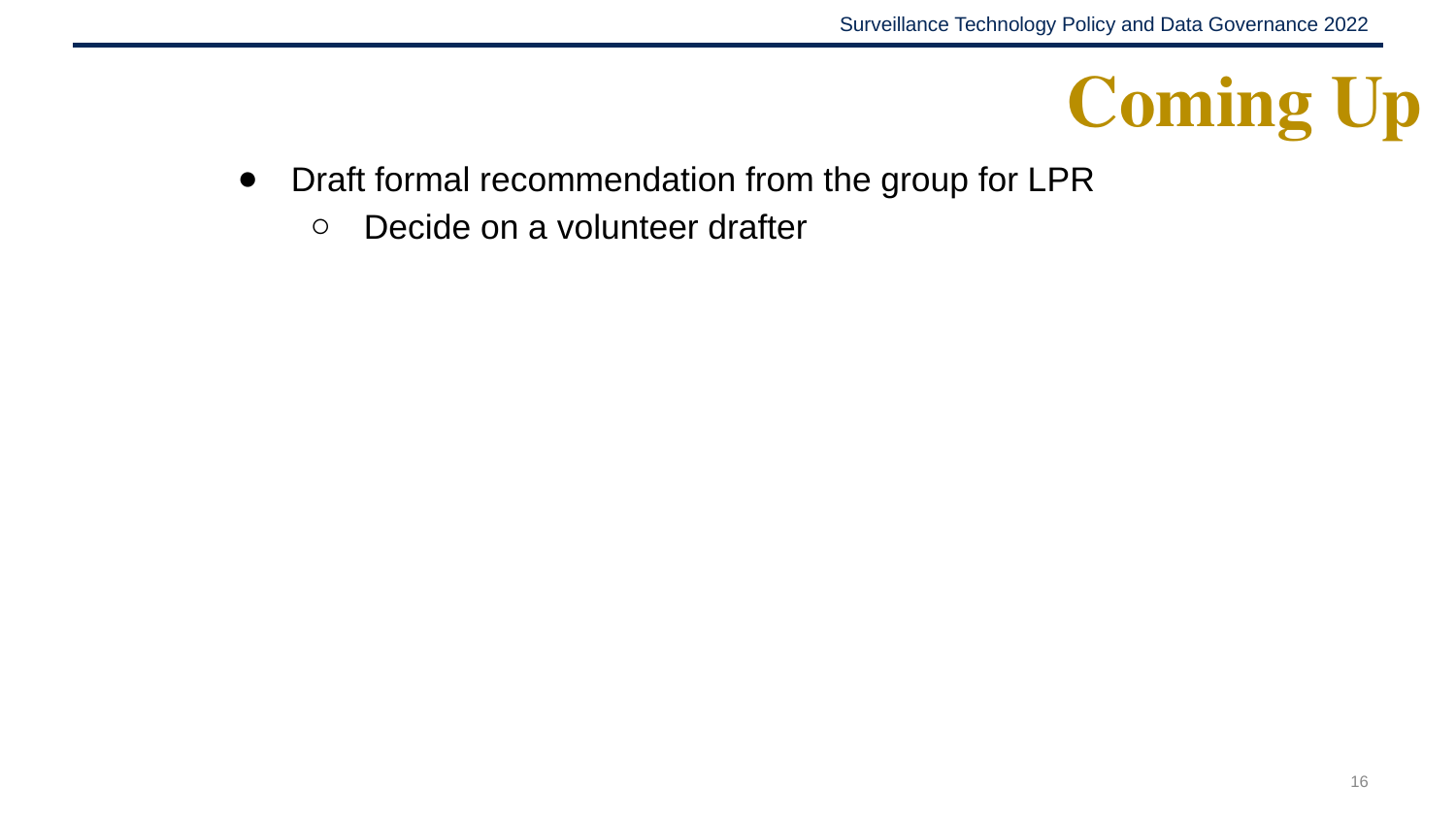

# Coming Up

Draft formal recommendation from the group for LPR
Decide on a volunteer drafter